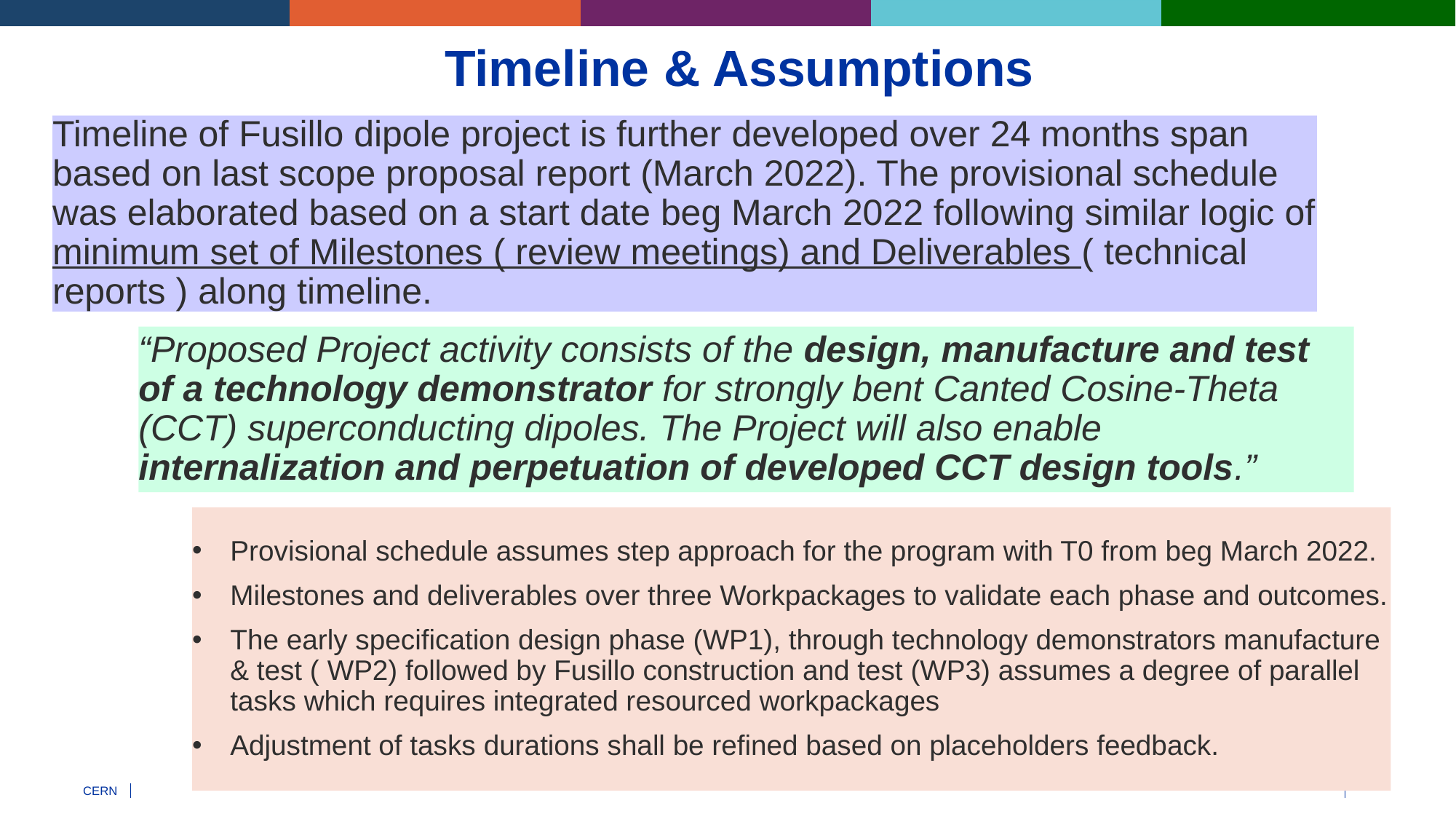

# Timeline & Assumptions
Timeline of Fusillo dipole project is further developed over 24 months span  based on last scope proposal report (March 2022). The provisional schedule was elaborated based on a start date beg March 2022 following similar logic of minimum set of Milestones ( review meetings) and Deliverables ( technical reports ) along timeline.
“Proposed Project activity consists of the design, manufacture and test of a technology demonstrator for strongly bent Canted Cosine-Theta (CCT) superconducting dipoles. The Project will also enable internalization and perpetuation of developed CCT design tools.”
Provisional schedule assumes step approach for the program with T0 from beg March 2022.
Milestones and deliverables over three Workpackages to validate each phase and outcomes.
The early specification design phase (WP1), through technology demonstrators manufacture & test ( WP2) followed by Fusillo construction and test (WP3) assumes a degree of parallel tasks which requires integrated resourced workpackages
Adjustment of tasks durations shall be refined based on placeholders feedback.